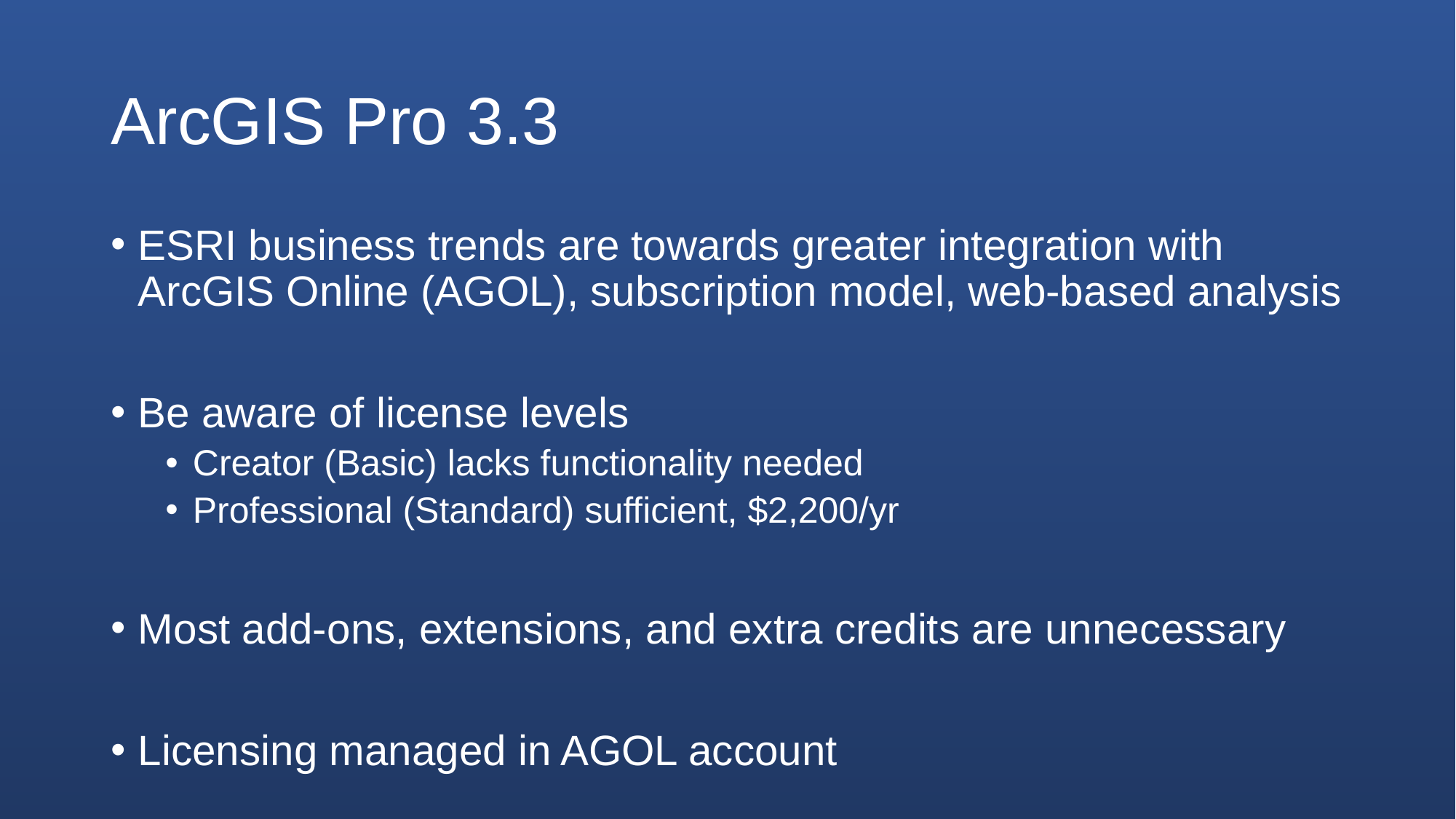

# ArcGIS Pro 3.3
ESRI business trends are towards greater integration with ArcGIS Online (AGOL), subscription model, web-based analysis

Be aware of license levels
Creator (Basic) lacks functionality needed
Professional (Standard) sufficient, $2,200/yr

Most add-ons, extensions, and extra credits are unnecessary

Licensing managed in AGOL account